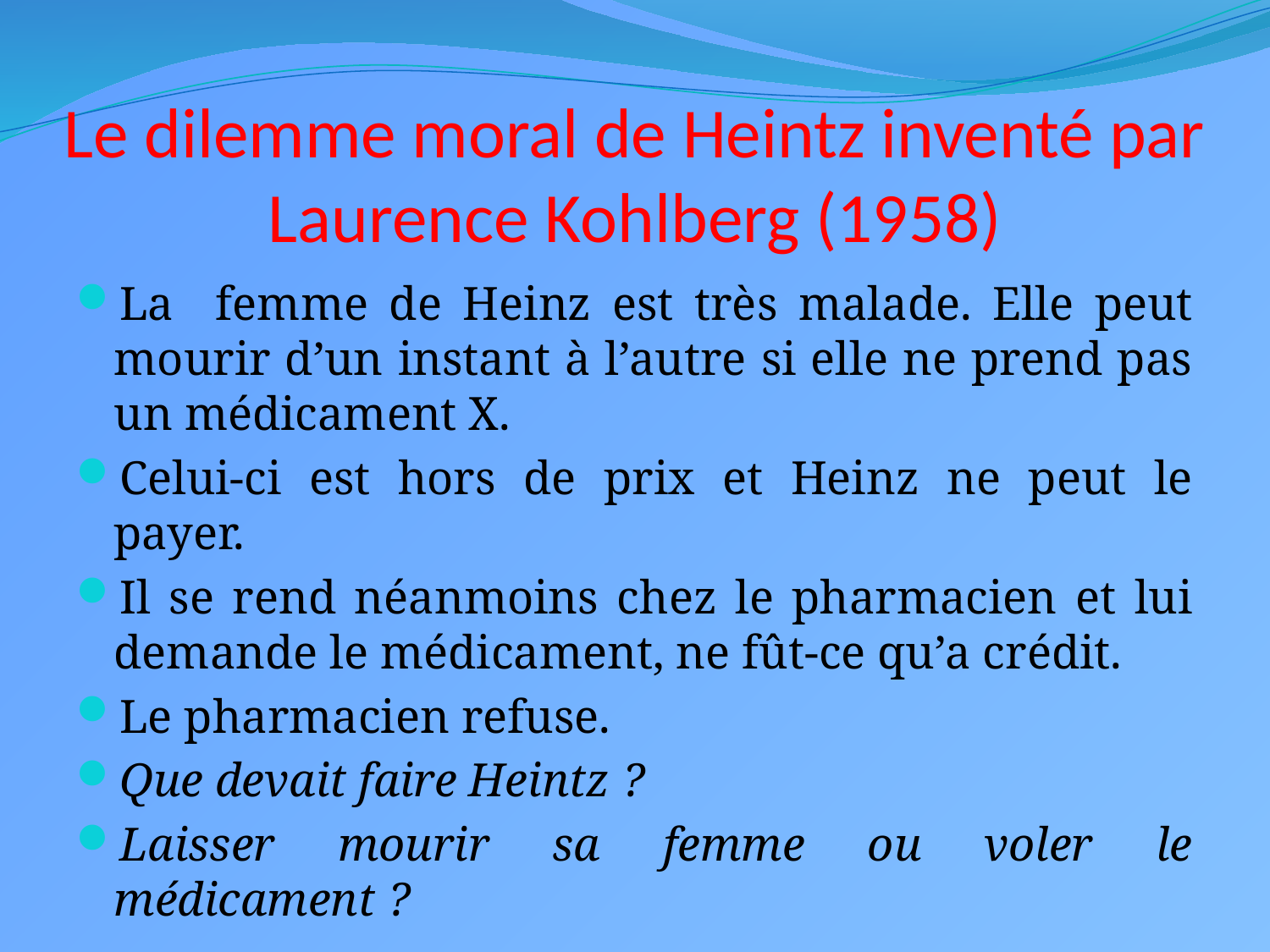

# Le dilemme moral de Heintz inventé par Laurence Kohlberg (1958)
La  femme de Heinz est très malade. Elle peut mourir d’un instant à l’autre si elle ne prend pas un médicament X.
Celui-ci est hors de prix et Heinz ne peut le payer.
Il se rend néanmoins chez le pharmacien et lui demande le médicament, ne fût-ce qu’a crédit.
Le pharmacien refuse.
Que devait faire Heintz ?
Laisser mourir sa femme ou voler le médicament ?